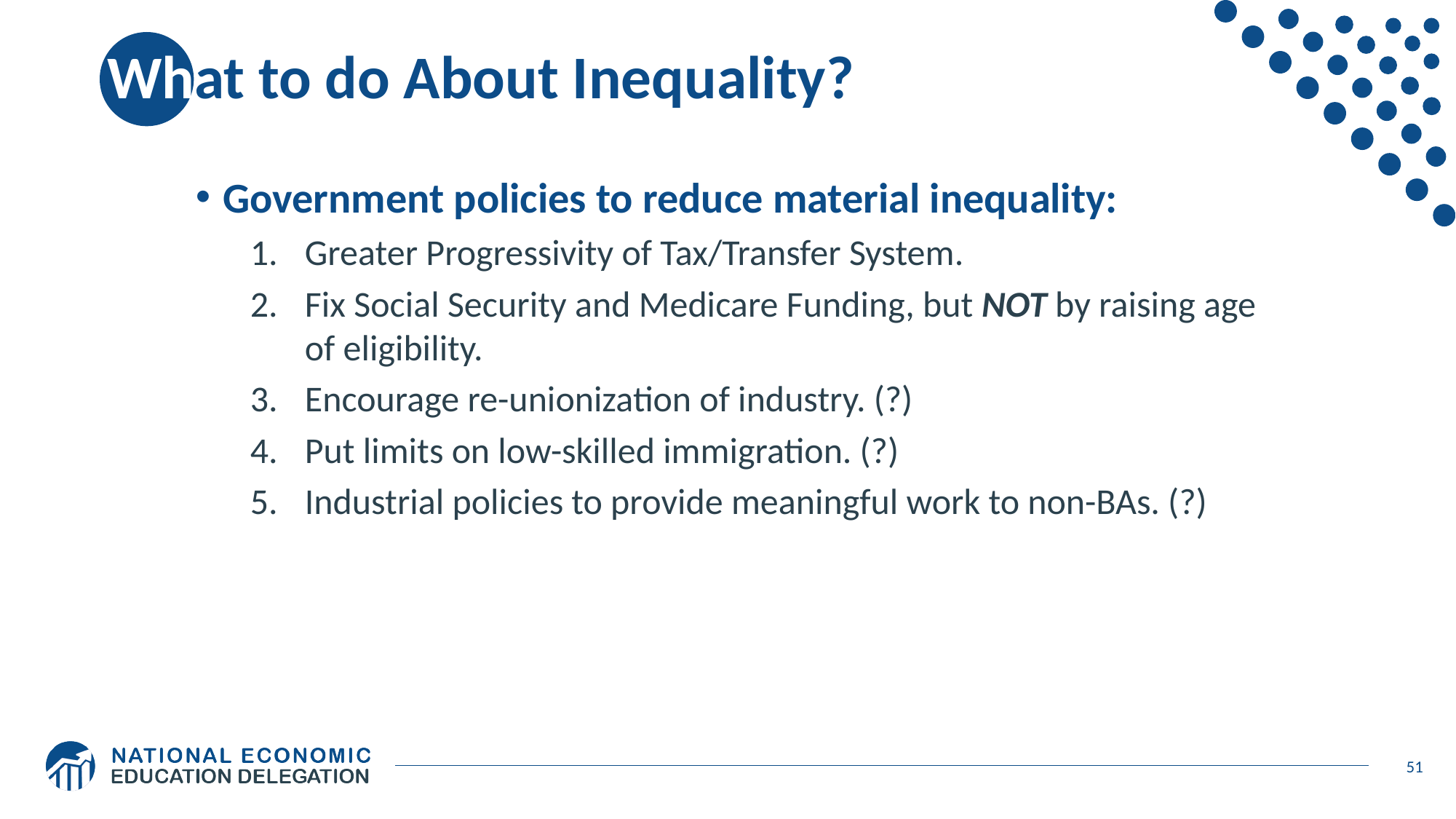

# What to do About Inequality?
Government policies to reduce material inequality:
Greater Progressivity of Tax/Transfer System.
Fix Social Security and Medicare Funding, but NOT by raising age of eligibility.
Encourage re-unionization of industry. (?)
Put limits on low-skilled immigration. (?)
Industrial policies to provide meaningful work to non-BAs. (?)

51